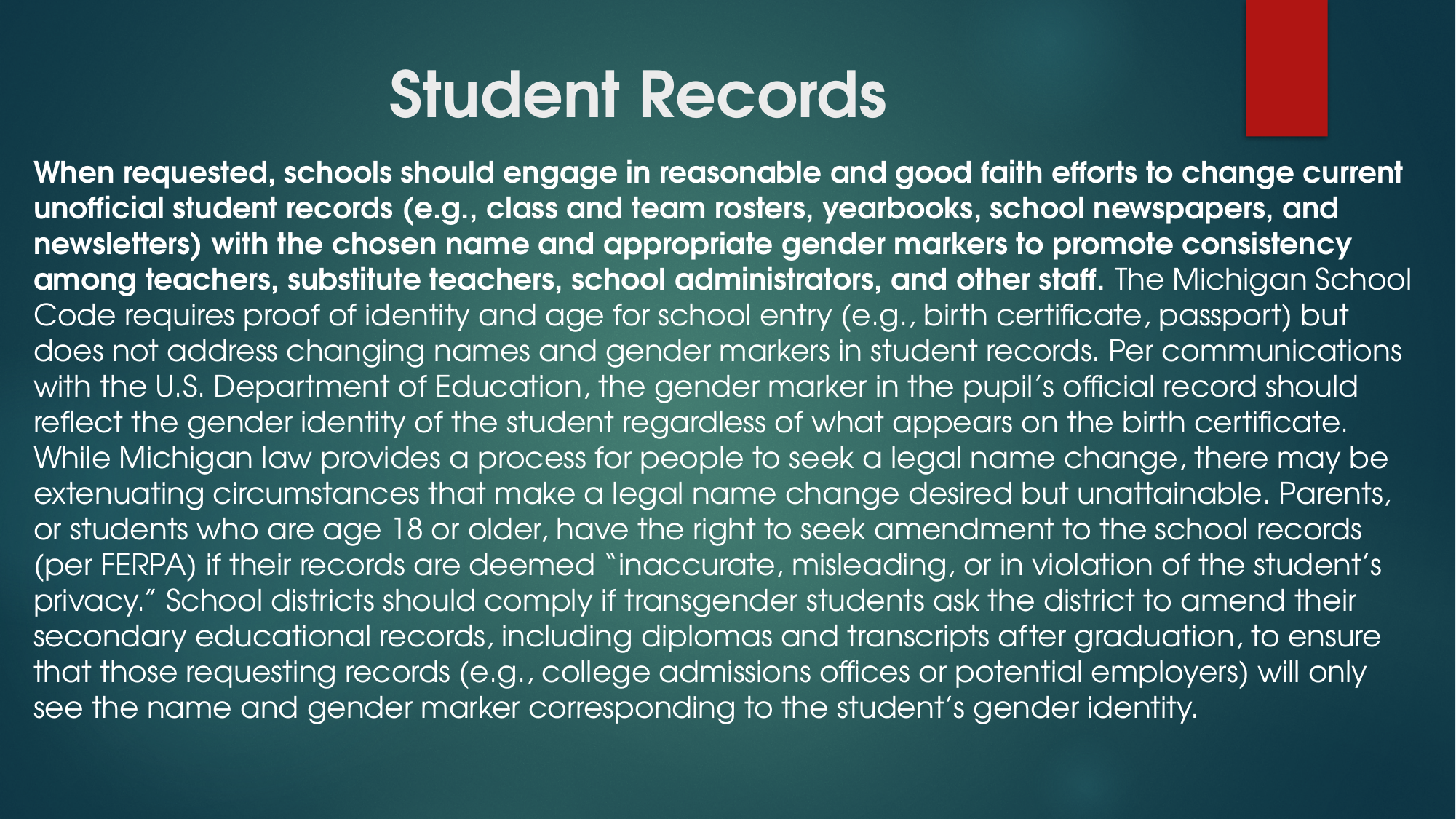

# Student Records
When requested, schools should engage in reasonable and good faith efforts to change current unofficial student records (e.g., class and team rosters, yearbooks, school newspapers, and newsletters) with the chosen name and appropriate gender markers to promote consistency among teachers, substitute teachers, school administrators, and other staff. The Michigan School Code requires proof of identity and age for school entry (e.g., birth certificate, passport) but does not address changing names and gender markers in student records. Per communications with the U.S. Department of Education, the gender marker in the pupil’s official record should reflect the gender identity of the student regardless of what appears on the birth certificate. While Michigan law provides a process for people to seek a legal name change, there may be extenuating circumstances that make a legal name change desired but unattainable. Parents, or students who are age 18 or older, have the right to seek amendment to the school records (per FERPA) if their records are deemed “inaccurate, misleading, or in violation of the student’s privacy.” School districts should comply if transgender students ask the district to amend their secondary educational records, including diplomas and transcripts after graduation, to ensure that those requesting records (e.g., college admissions offices or potential employers) will only see the name and gender marker corresponding to the student’s gender identity.